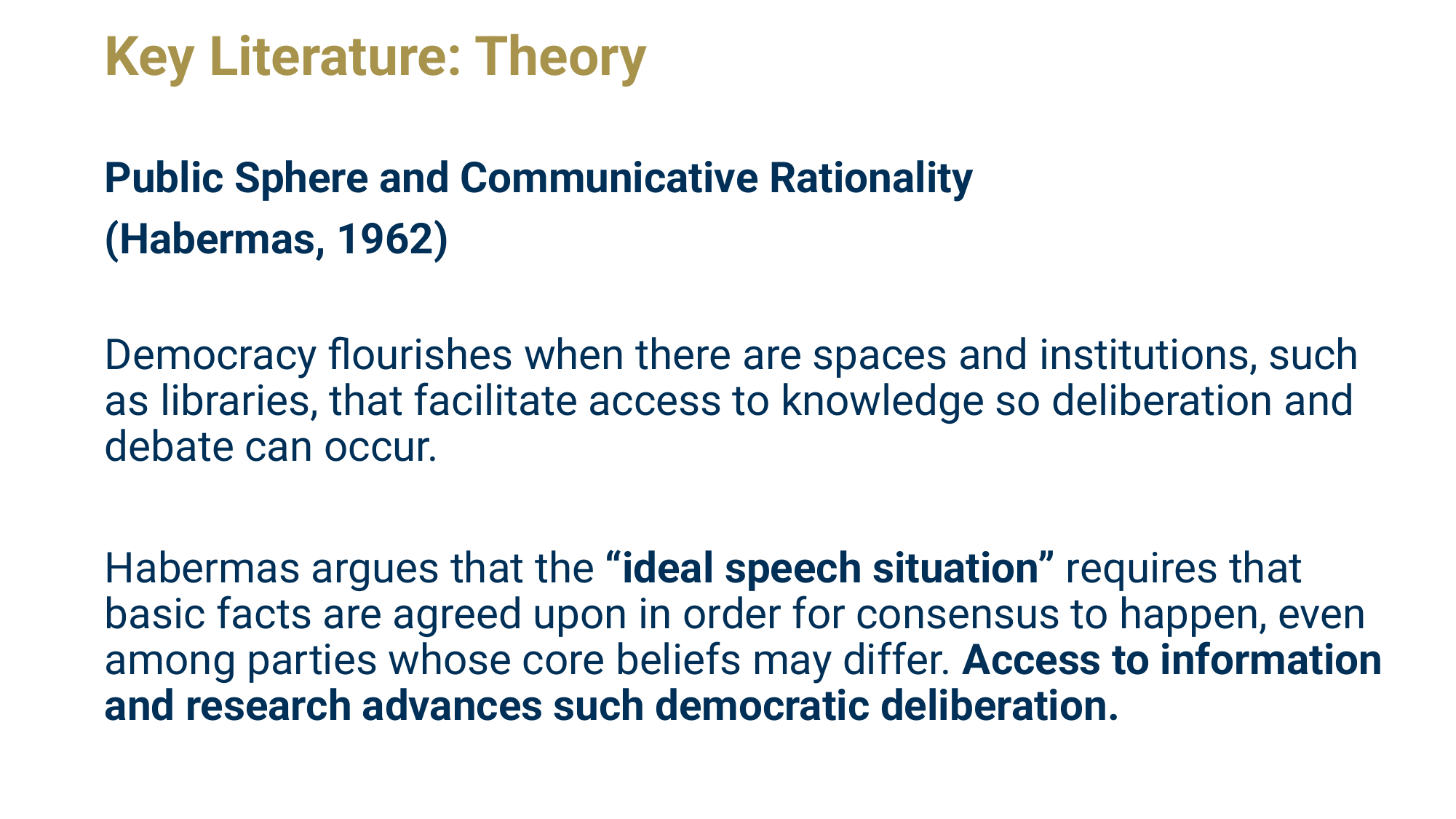

# Key Literature: Theory

Public Sphere and Communicative Rationality
(Habermas, 1962)

Democracy flourishes when there are spaces and institutions, such as libraries, that facilitate access to knowledge so deliberation and debate can occur.

Habermas argues that the “ideal speech situation” requires that basic facts are agreed upon in order for consensus to happen, even among parties whose core beliefs may differ. Access to information and research advances such democratic deliberation.